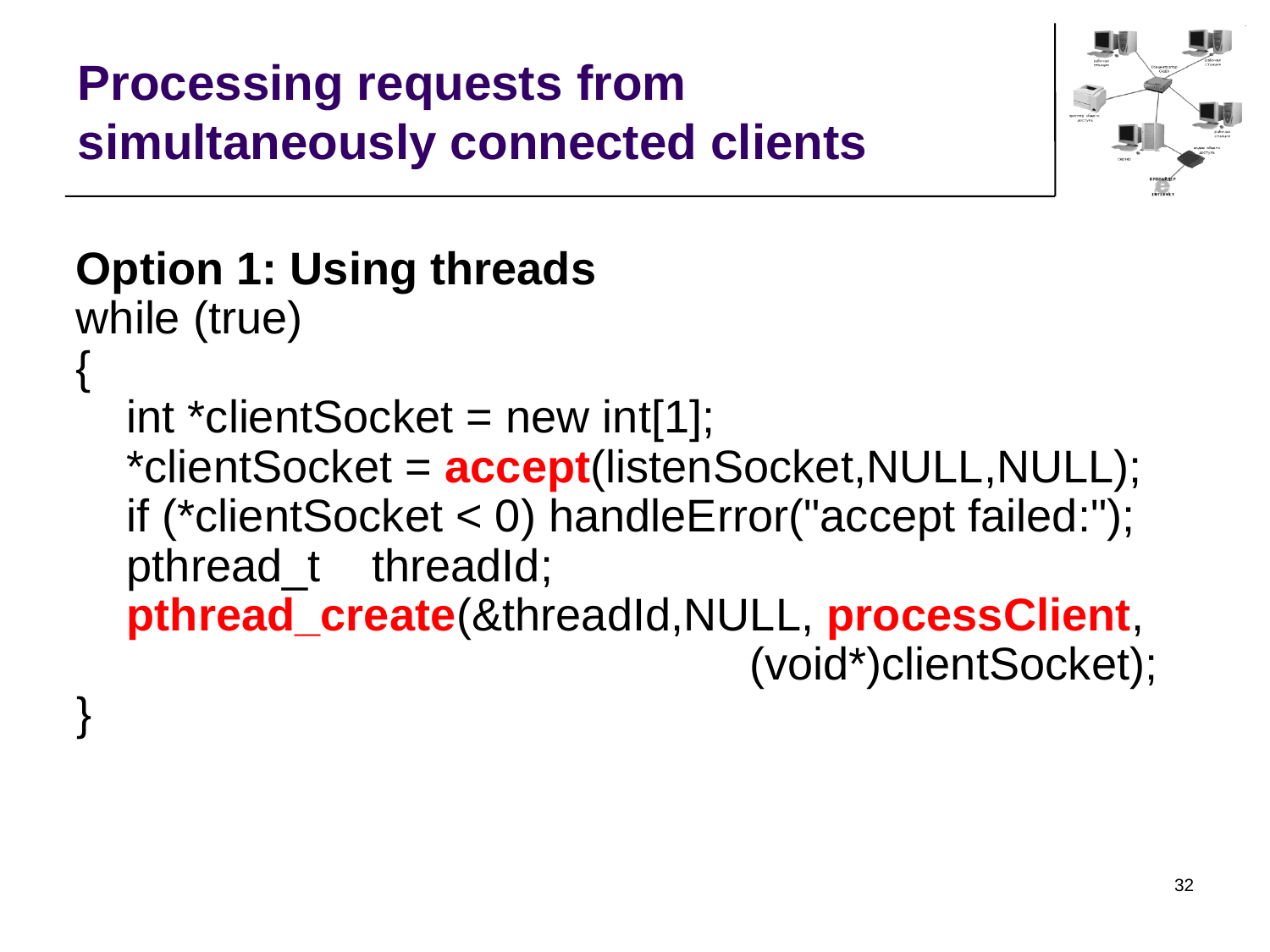

Processing requests from simultaneously connected clients
Option 1: Using threads
while (true)
{
    int *clientSocket = new int[1];
    *clientSocket = accept(listenSocket,NULL,NULL);
    if (*clientSocket < 0) handleError("accept failed:");
    pthread_t    threadId;
    pthread_create(&threadId,NULL, processClient,
                                                     (void*)clientSocket);
}
32